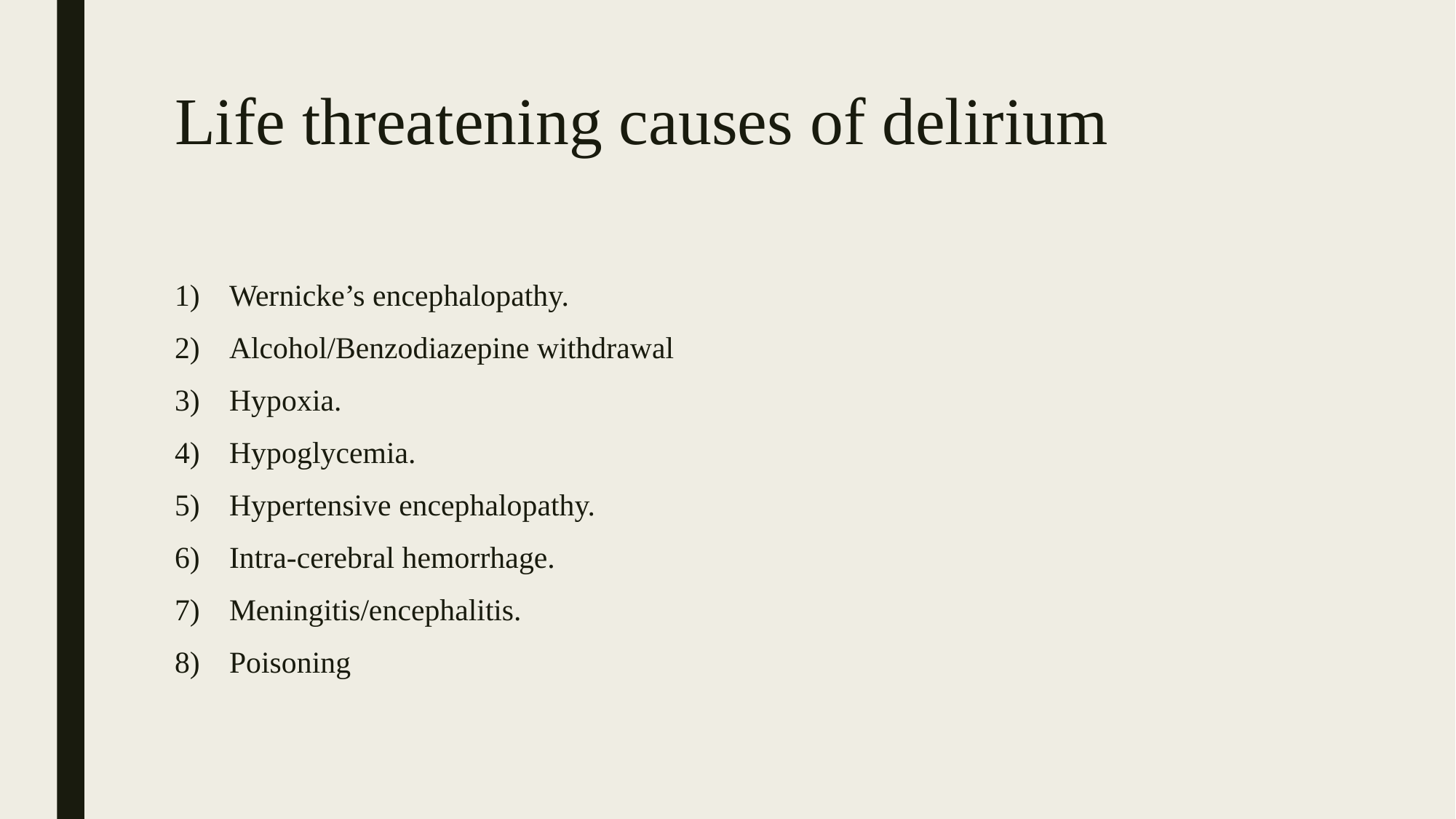

# Life threatening causes of delirium
Wernicke’s encephalopathy.
Alcohol/Benzodiazepine withdrawal
Hypoxia.
Hypoglycemia.
Hypertensive encephalopathy.
Intra-cerebral hemorrhage.
Meningitis/encephalitis.
Poisoning